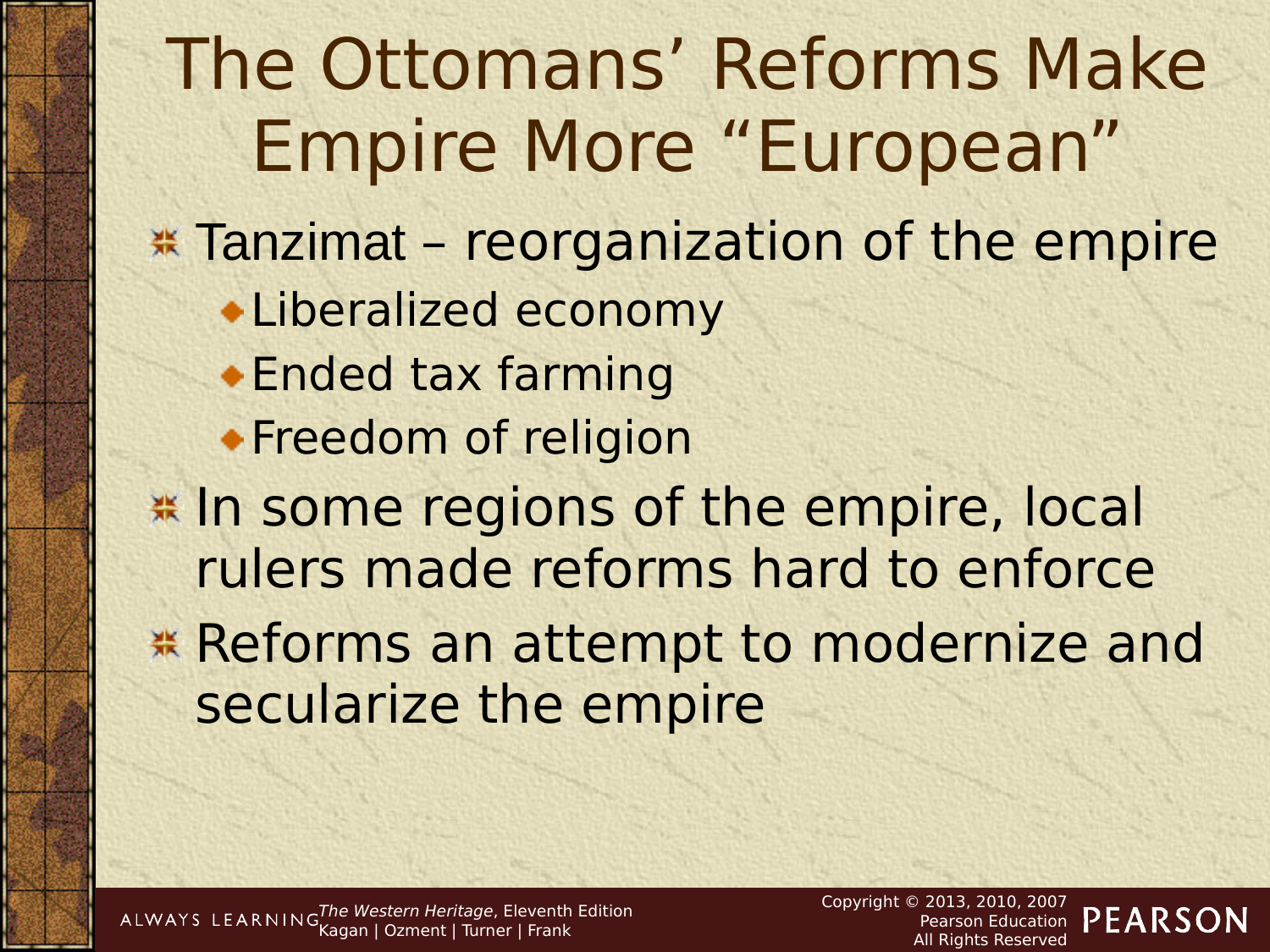

The Ottomans’ Reforms Make Empire More “European”
Tanzimat – reorganization of the empire
Liberalized economy
Ended tax farming
Freedom of religion
In some regions of the empire, local rulers made reforms hard to enforce
Reforms an attempt to modernize and secularize the empire